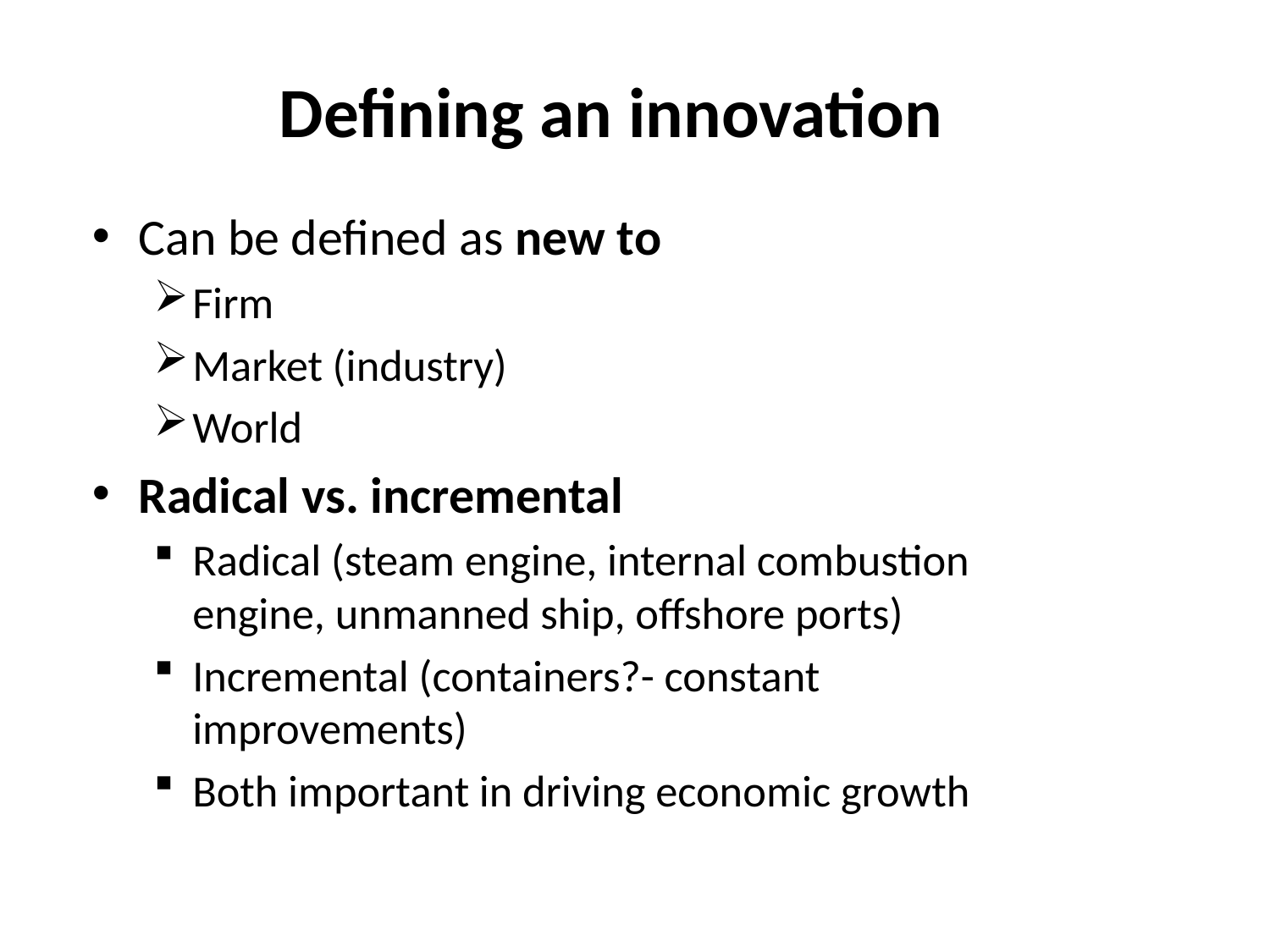

# Defining an innovation
Can be defined as new to
Firm
Market (industry)
World
Radical vs. incremental
Radical (steam engine, internal combustion engine, unmanned ship, offshore ports)
Incremental (containers?- constant improvements)
Both important in driving economic growth